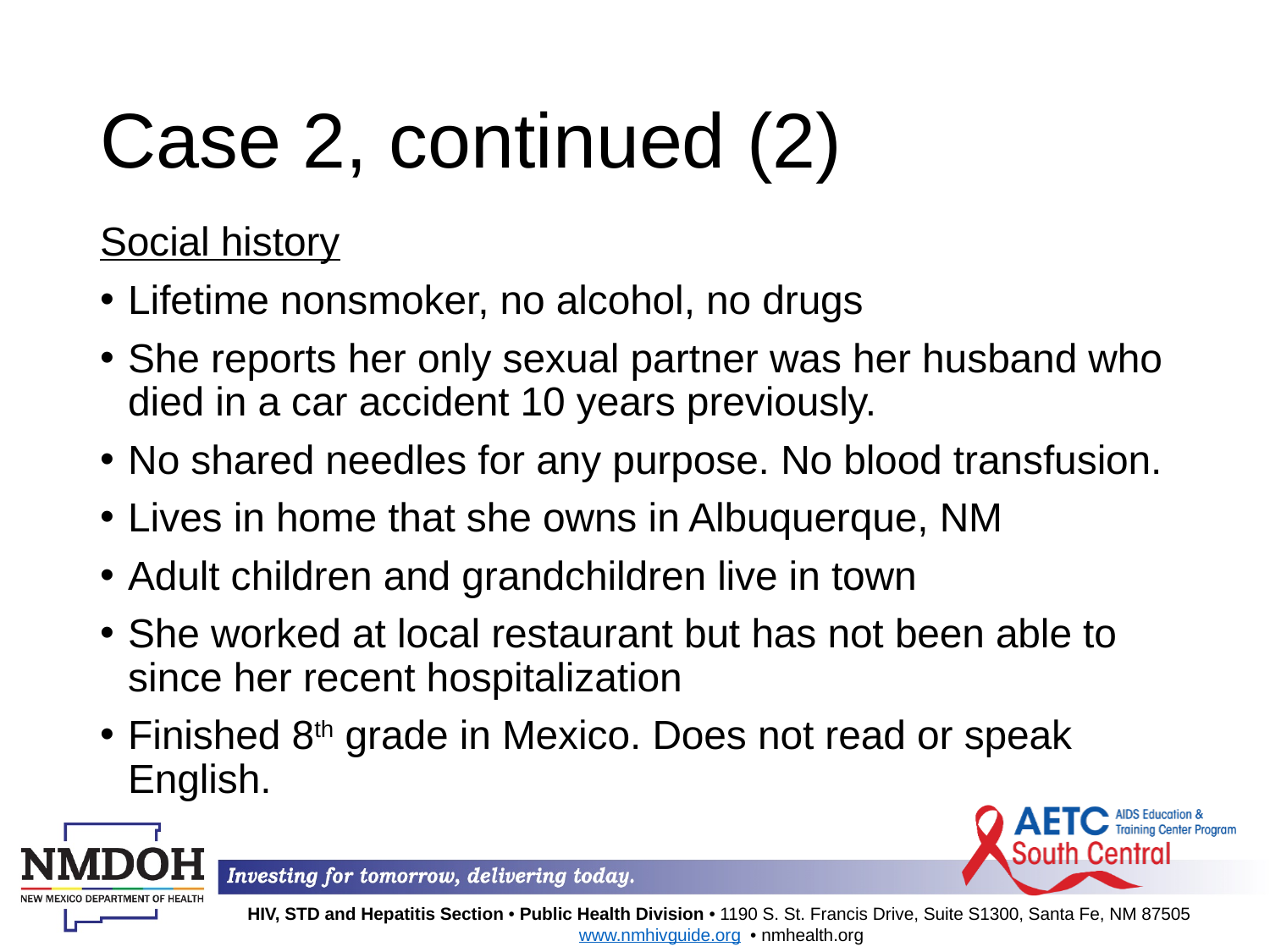

# Case 2, continued (2)
Social history
Lifetime nonsmoker, no alcohol, no drugs
She reports her only sexual partner was her husband who died in a car accident 10 years previously.
No shared needles for any purpose. No blood transfusion.
Lives in home that she owns in Albuquerque, NM
Adult children and grandchildren live in town
She worked at local restaurant but has not been able to since her recent hospitalization
Finished 8th grade in Mexico. Does not read or speak English.